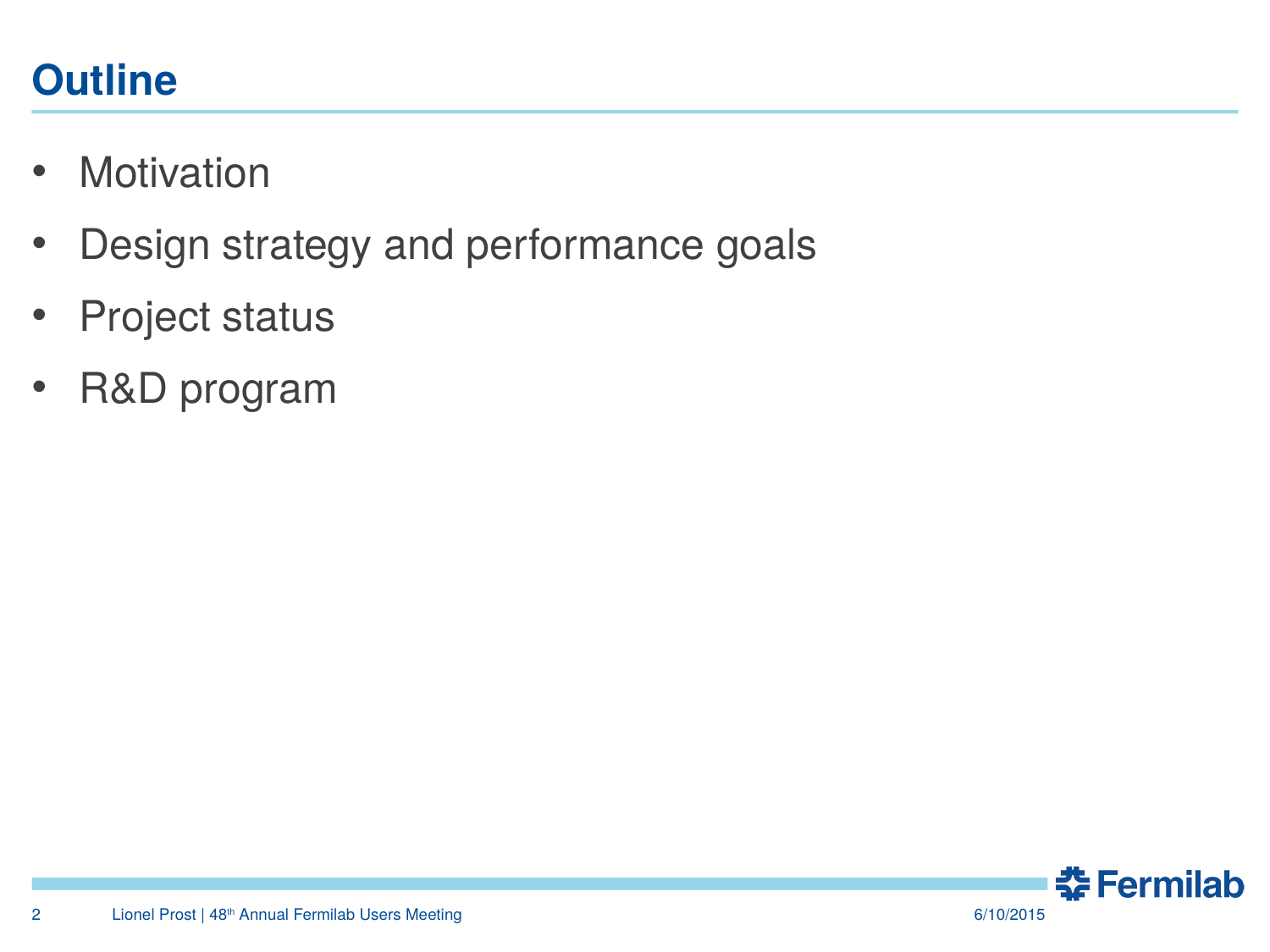

# Outline
Motivation
Design strategy and performance goals
Project status
R&D program
2
Lionel Prost | 48th Annual Fermilab Users Meeting
6/10/2015